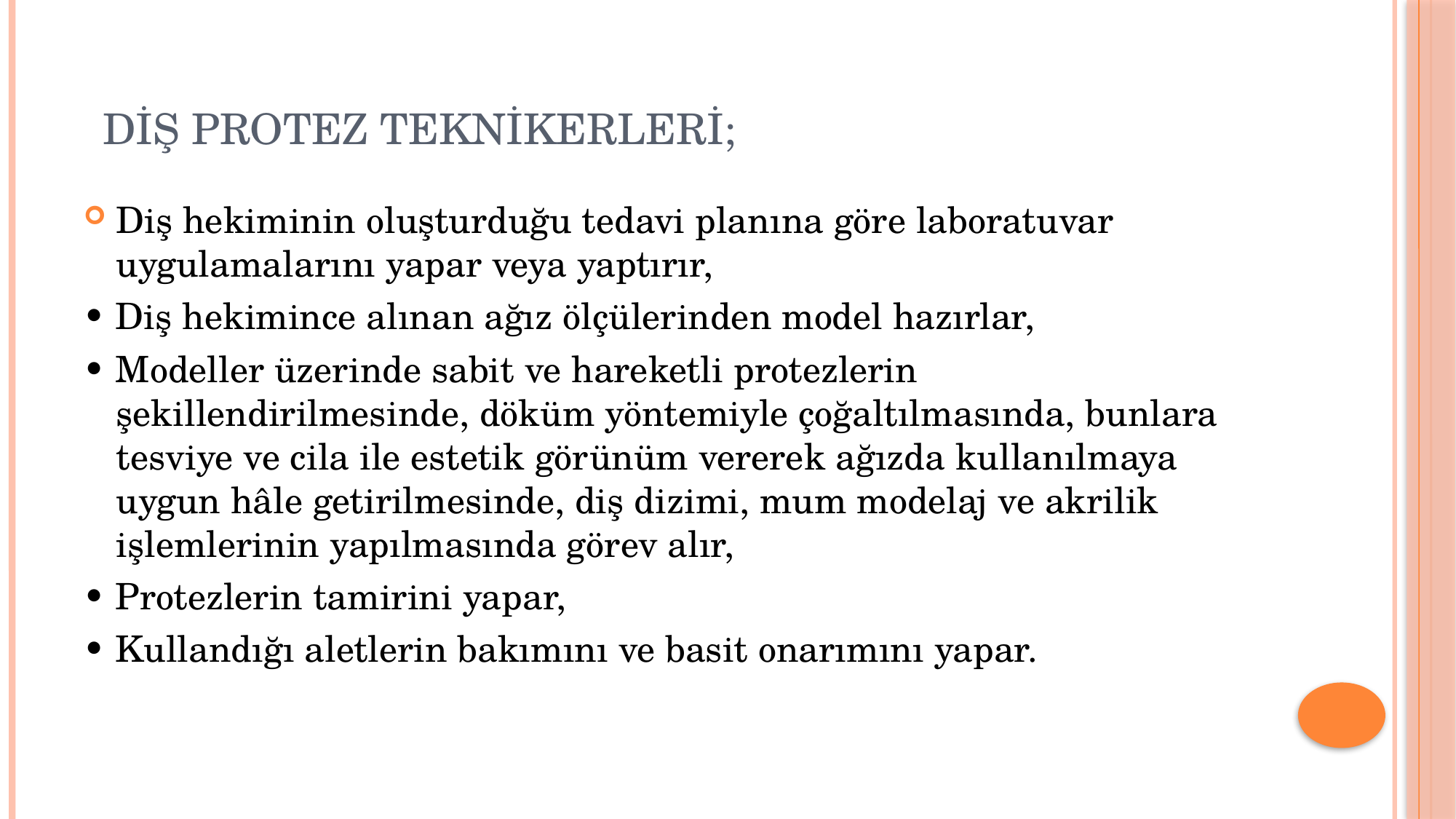

# DİŞ Protez Teknikerleri;
Diş hekiminin oluşturduğu tedavi planına göre laboratuvar uygulamalarını yapar veya yaptırır,
• Diş hekimince alınan ağız ölçülerinden model hazırlar,
• Modeller üzerinde sabit ve hareketli protezlerin şekillendirilmesinde, döküm yöntemiyle çoğaltılmasında, bunlara tesviye ve cila ile estetik görünüm vererek ağızda kullanılmaya uygun hâle getirilmesinde, diş dizimi, mum modelaj ve akrilik işlemlerinin yapılmasında görev alır,
• Protezlerin tamirini yapar,
• Kullandığı aletlerin bakımını ve basit onarımını yapar.